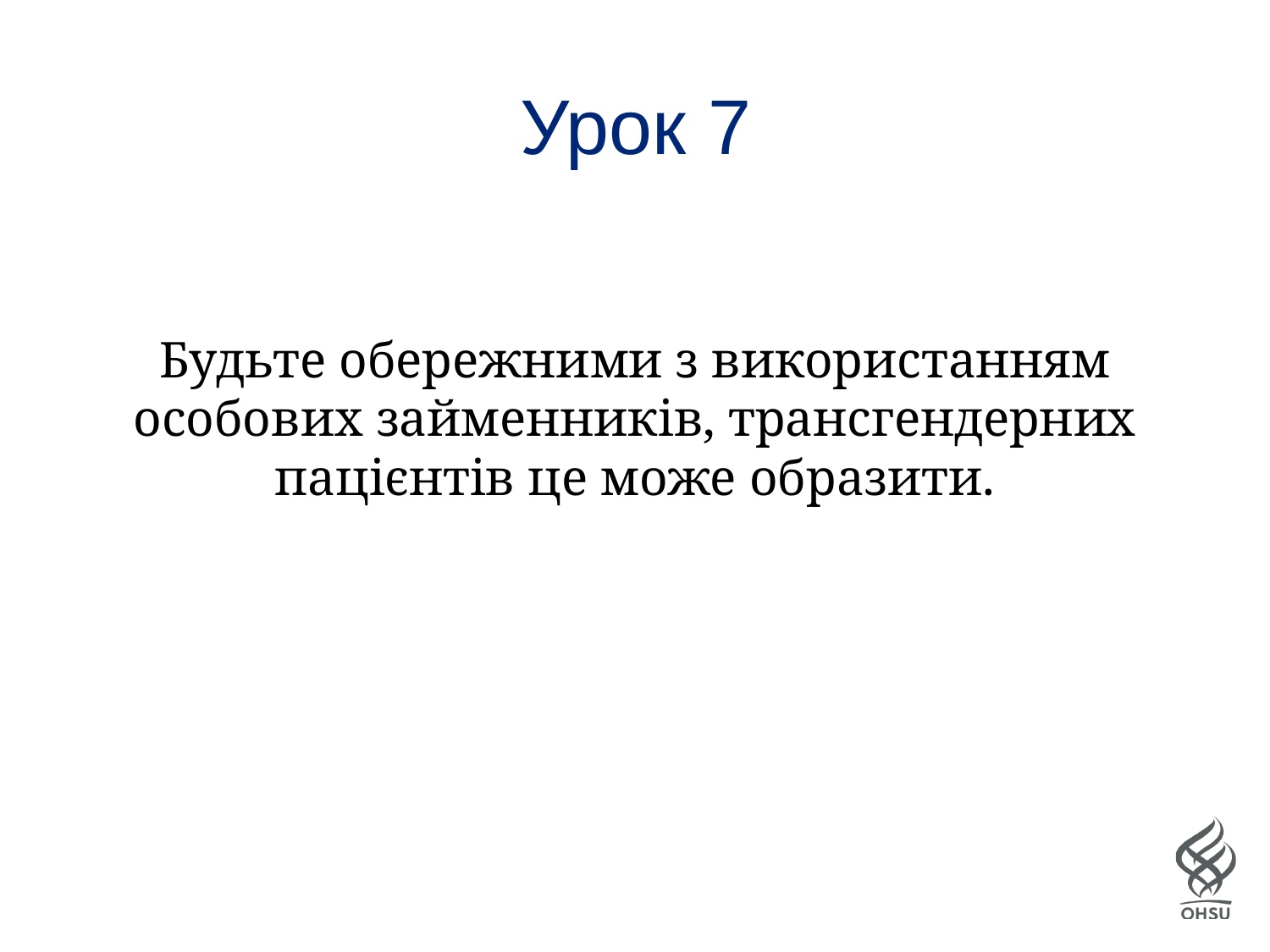

# Урок 7
Будьте обережними з використанням особових займенників, трансгендерних пацієнтів це може образити.